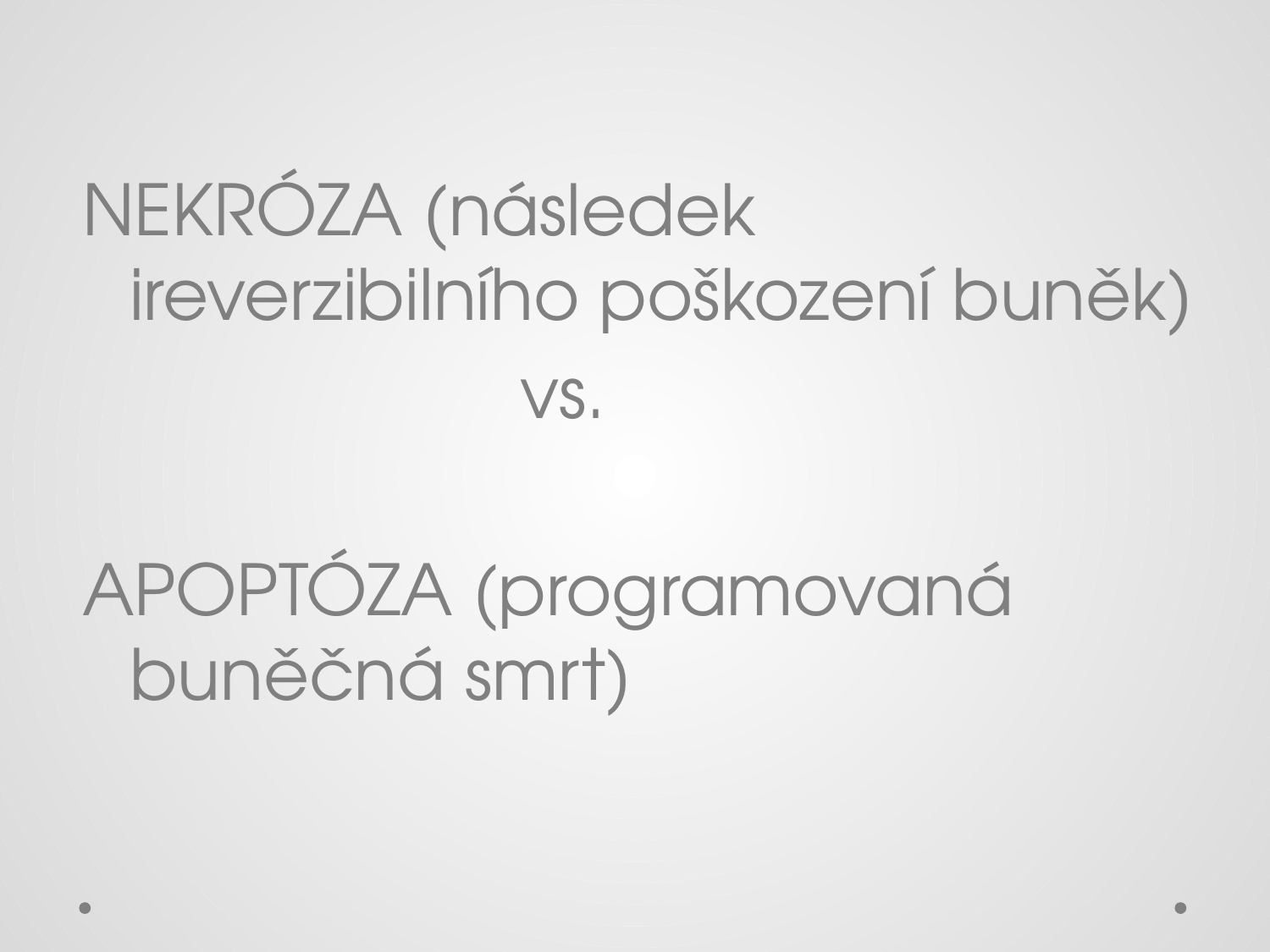

NEKRÓZA (následek ireverzibilního poškození buněk)
			       vs.

APOPTÓZA (programovaná buněčná smrt)